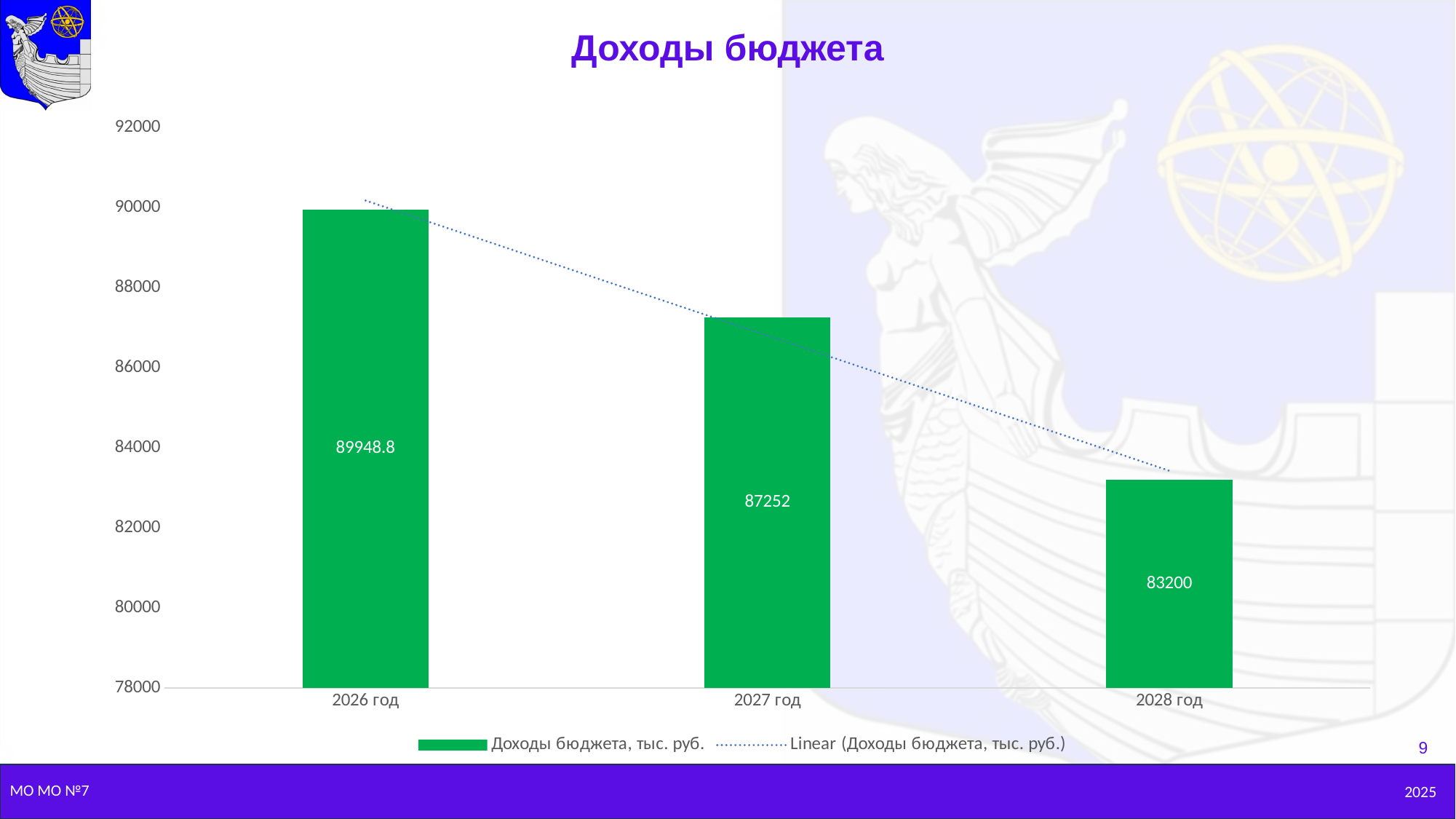

# Доходы бюджета

### Chart

| Category | Доходы бюджета, тыс. руб. |
|---|---|
| 2026 год | 89948.8 |
| 2027 год | 87252.0 |
| 2028 год | 83200.0 |
9

МО МО №7
2025